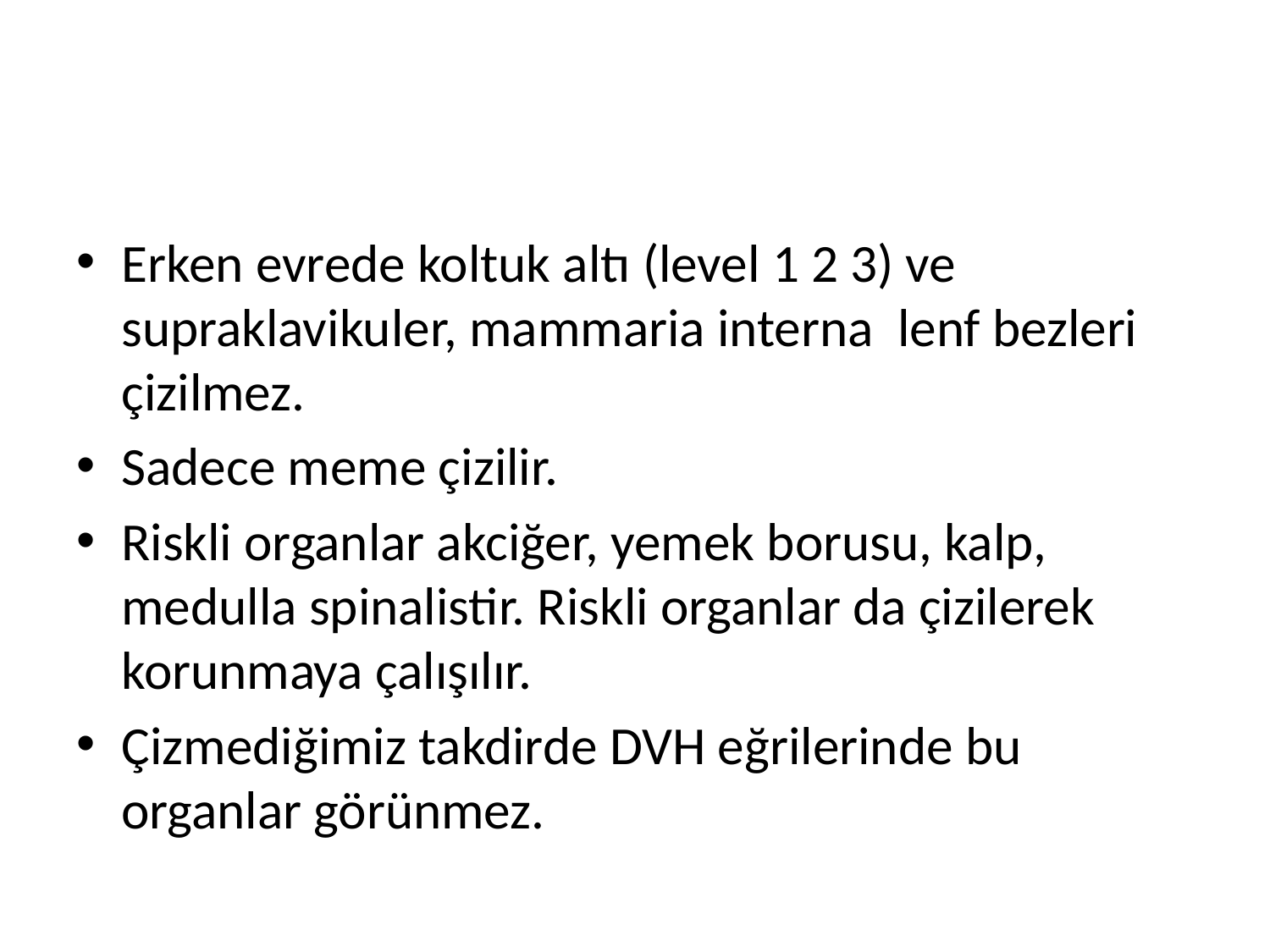

#
Erken evrede koltuk altı (level 1 2 3) ve supraklavikuler, mammaria interna  lenf bezleri çizilmez.
Sadece meme çizilir.
Riskli organlar akciğer, yemek borusu, kalp, medulla spinalistir. Riskli organlar da çizilerek korunmaya çalışılır.
Çizmediğimiz takdirde DVH eğrilerinde bu organlar görünmez.